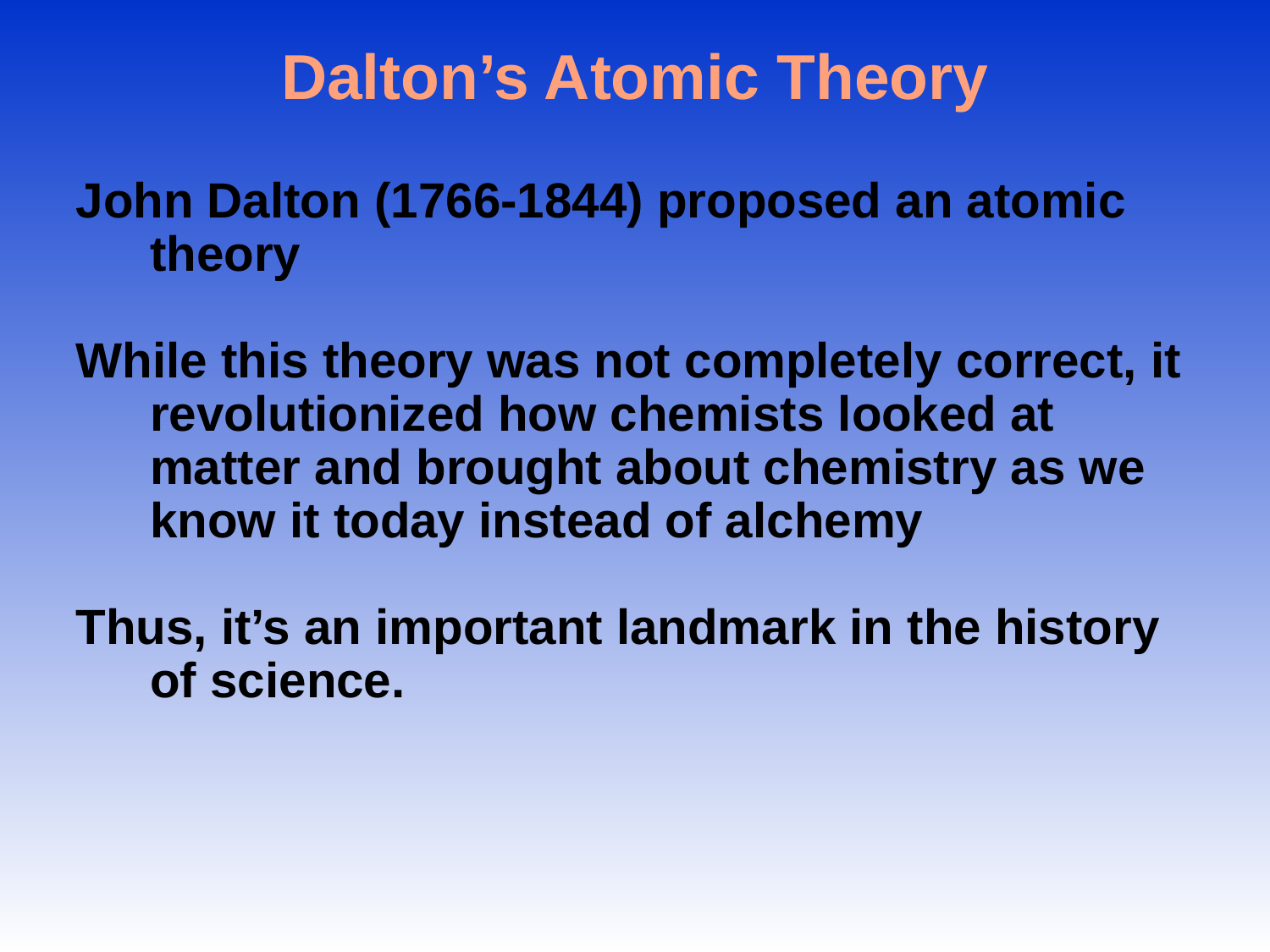

# Dalton’s Atomic Theory
John Dalton (1766-1844) proposed an atomic theory

While this theory was not completely correct, it revolutionized how chemists looked at matter and brought about chemistry as we know it today instead of alchemy

Thus, it’s an important landmark in the history of science.